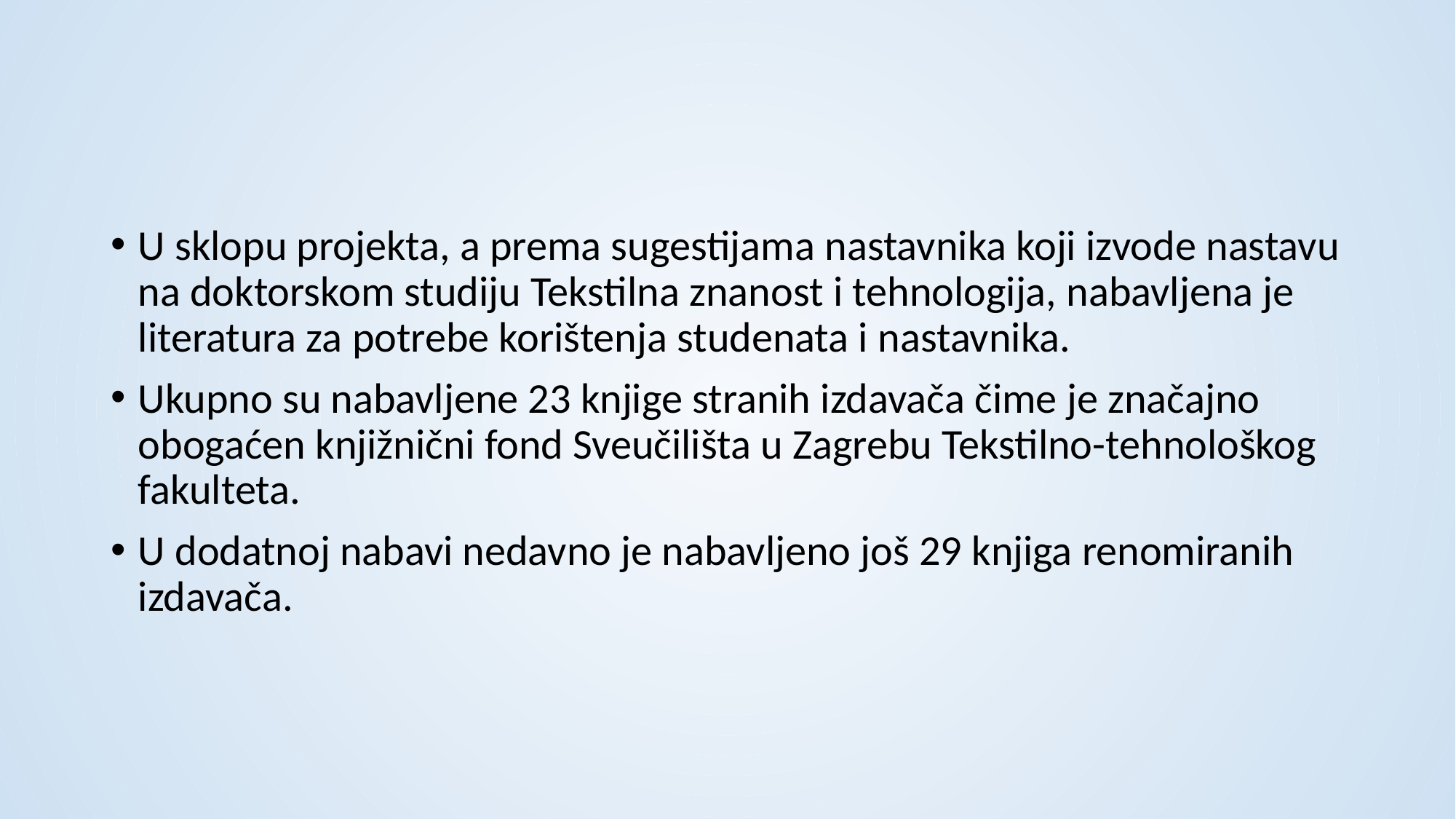

U sklopu projekta, a prema sugestijama nastavnika koji izvode nastavu na doktorskom studiju Tekstilna znanost i tehnologija, nabavljena je literatura za potrebe korištenja studenata i nastavnika.
Ukupno su nabavljene 23 knjige stranih izdavača čime je značajno obogaćen knjižnični fond Sveučilišta u Zagrebu Tekstilno-tehnološkog fakulteta.
U dodatnoj nabavi nedavno je nabavljeno još 29 knjiga renomiranih izdavača.